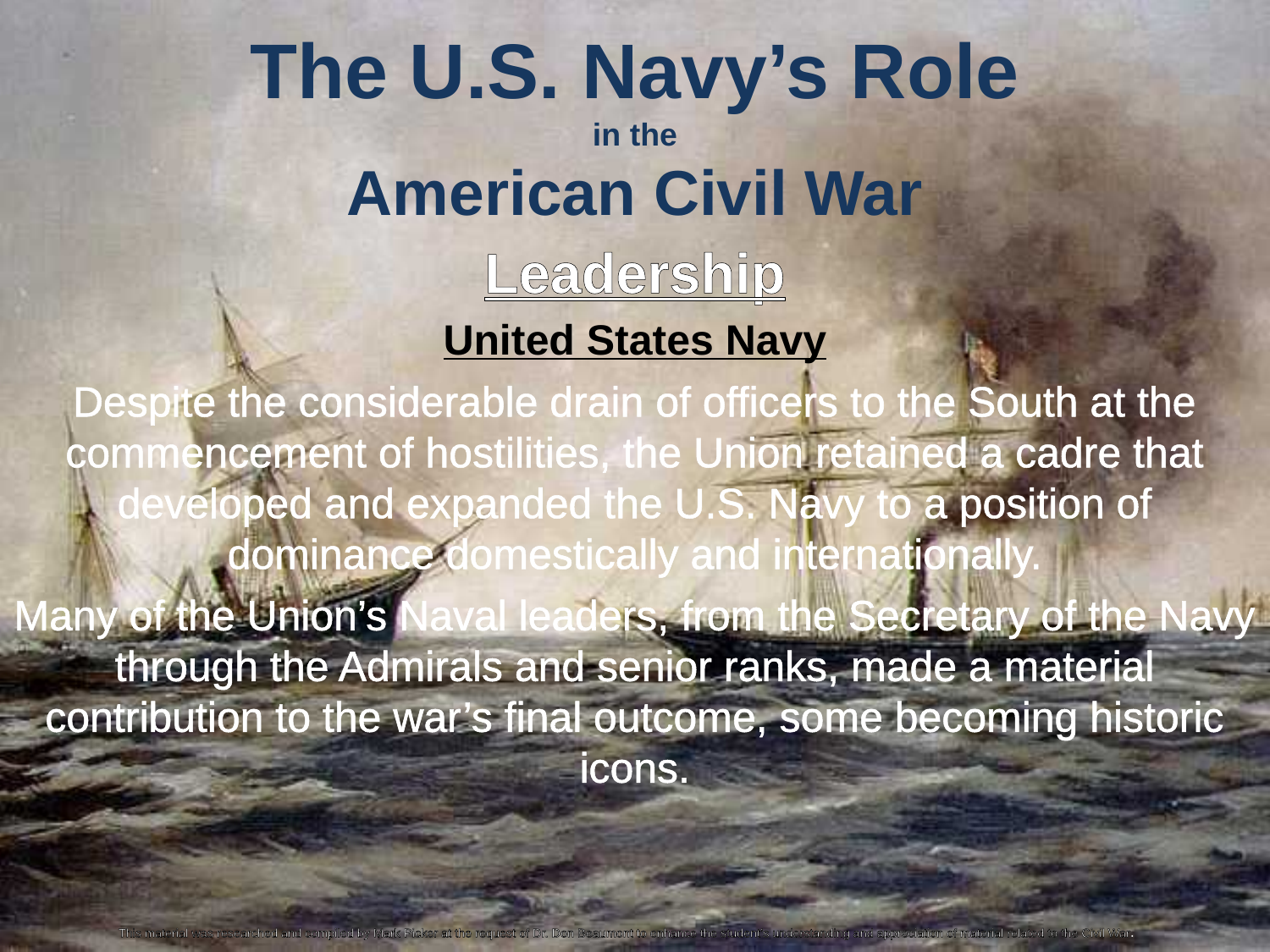

The U.S. Navy’s Role
in the
American Civil War
Leadership
United States Navy
Despite the considerable drain of officers to the South at the commencement of hostilities, the Union retained a cadre that developed and expanded the U.S. Navy to a position of dominance domestically and internationally.
Many of the Union’s Naval leaders, from the Secretary of the Navy through the Admirals and senior ranks, made a material contribution to the war’s final outcome, some becoming historic icons.
This material was researched and compiled by Mark Picker at the request of Dr. Don Beaumont to enhance the student’s understanding and appreciation of material related to the Civil War.